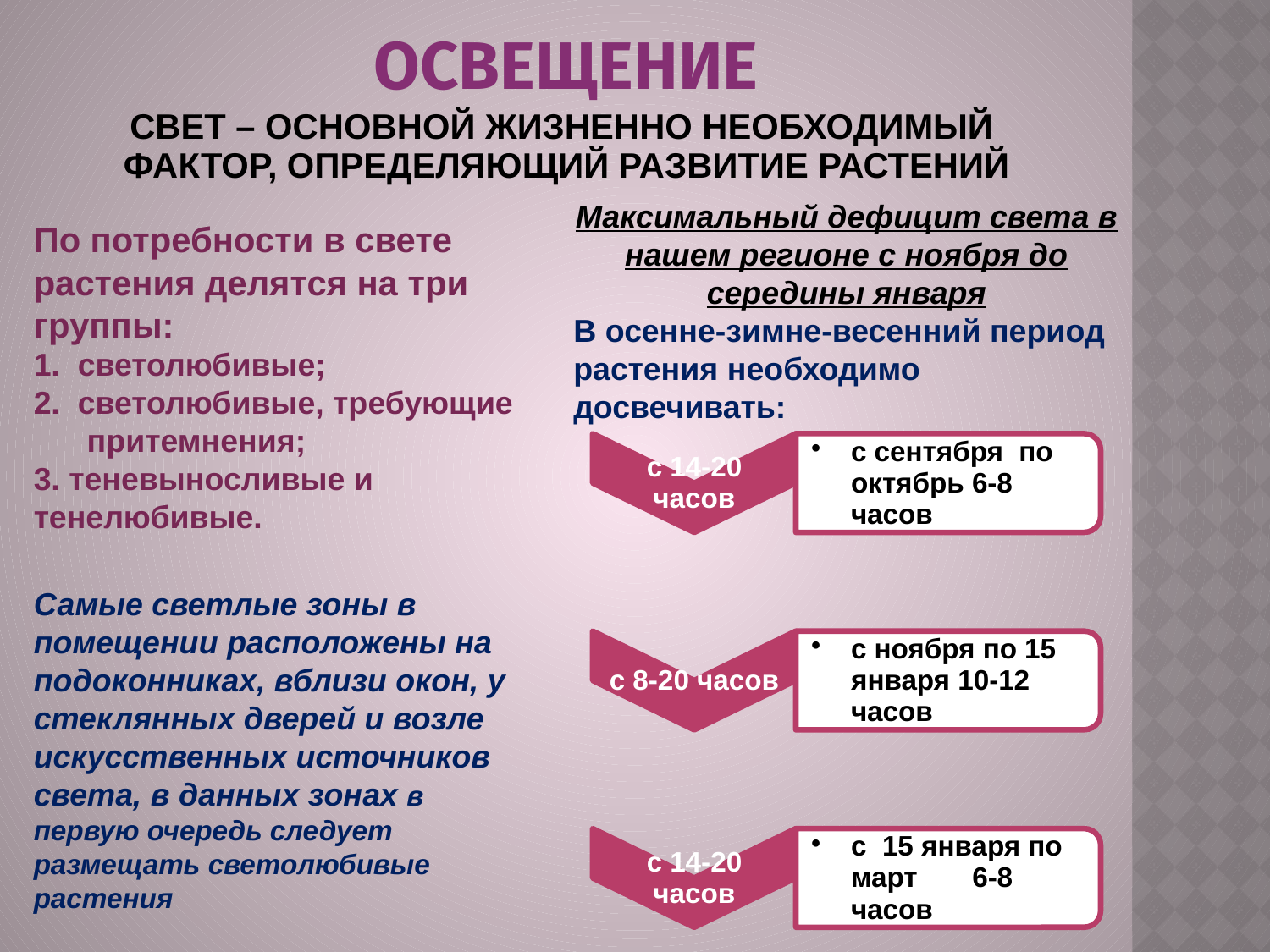

# ОСВЕЩЕНИЕ СВЕТ – ОСНОВНОЙ ЖИЗНЕННО НЕОБХОДИМЫЙ ФАКТОР, ОПРЕДЕЛЯЮЩИЙ РАЗВИТИЕ РАСТЕНИЙ
Максимальный дефицит света в нашем регионе с ноября до середины января
В осенне-зимне-весенний период растения необходимо досвечивать:

По потребности в свете растения делятся на три группы:
1.  светолюбивые;
2.  светолюбивые, требующие
      притемнения;
3. теневыносливые и тенелюбивые.

Самые светлые зоны в помещении расположены на подоконниках, вблизи окон, у стеклянных дверей и возле искусственных источников света, в данных зонах в первую очередь следует размещать светолюбивые растения

с 14-20 часов
с сентября  по октябрь 6-8 часов
с 8-20 часов
с ноября по 15 января 10-12 часов
с 14-20 часов
с  15 января по март       6-8 часов